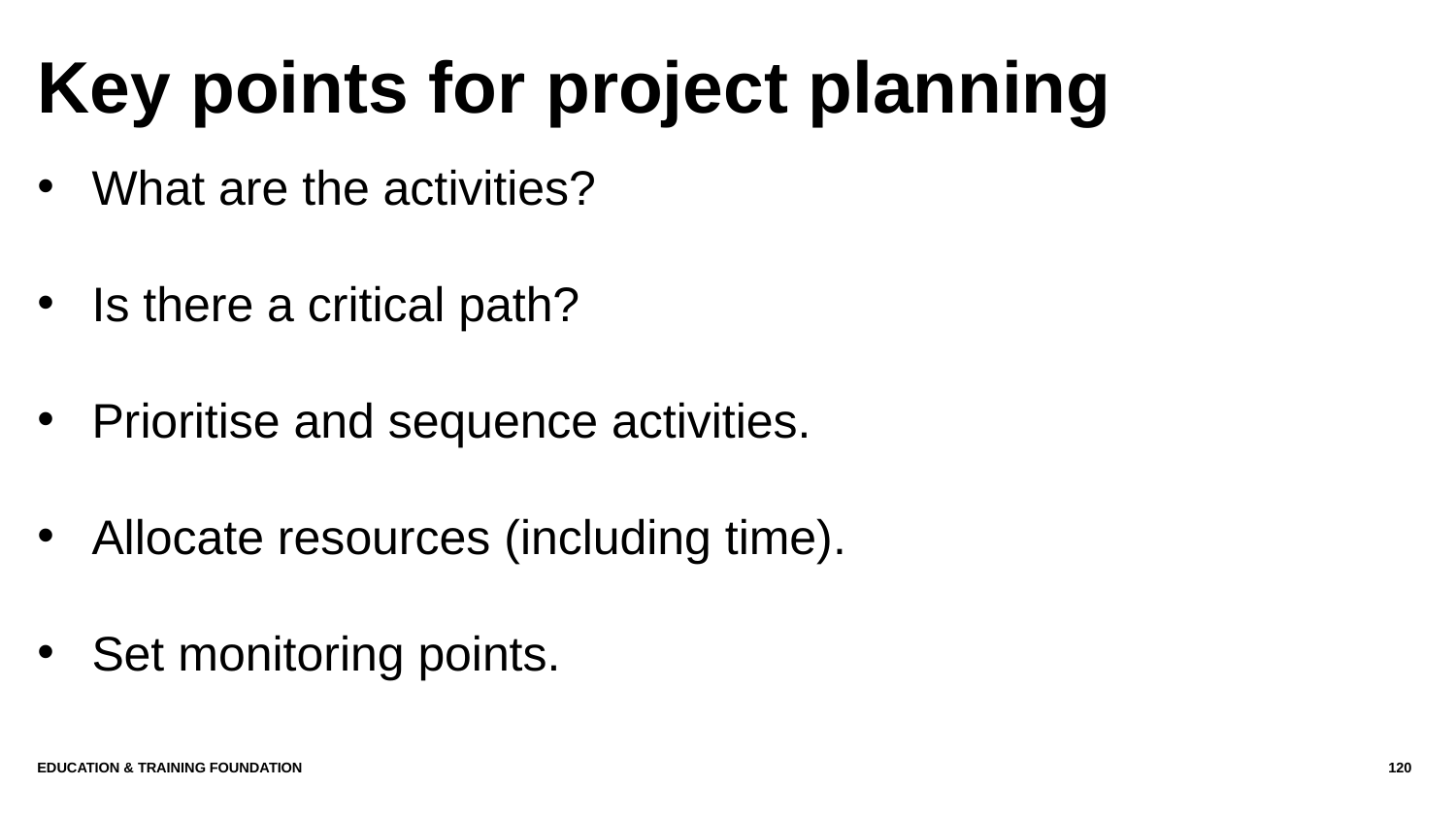

# Key points for project planning
What are the activities?

Is there a critical path?

Prioritise and sequence activities.

Allocate resources (including time).

Set monitoring points.

Education & Training Foundation
120